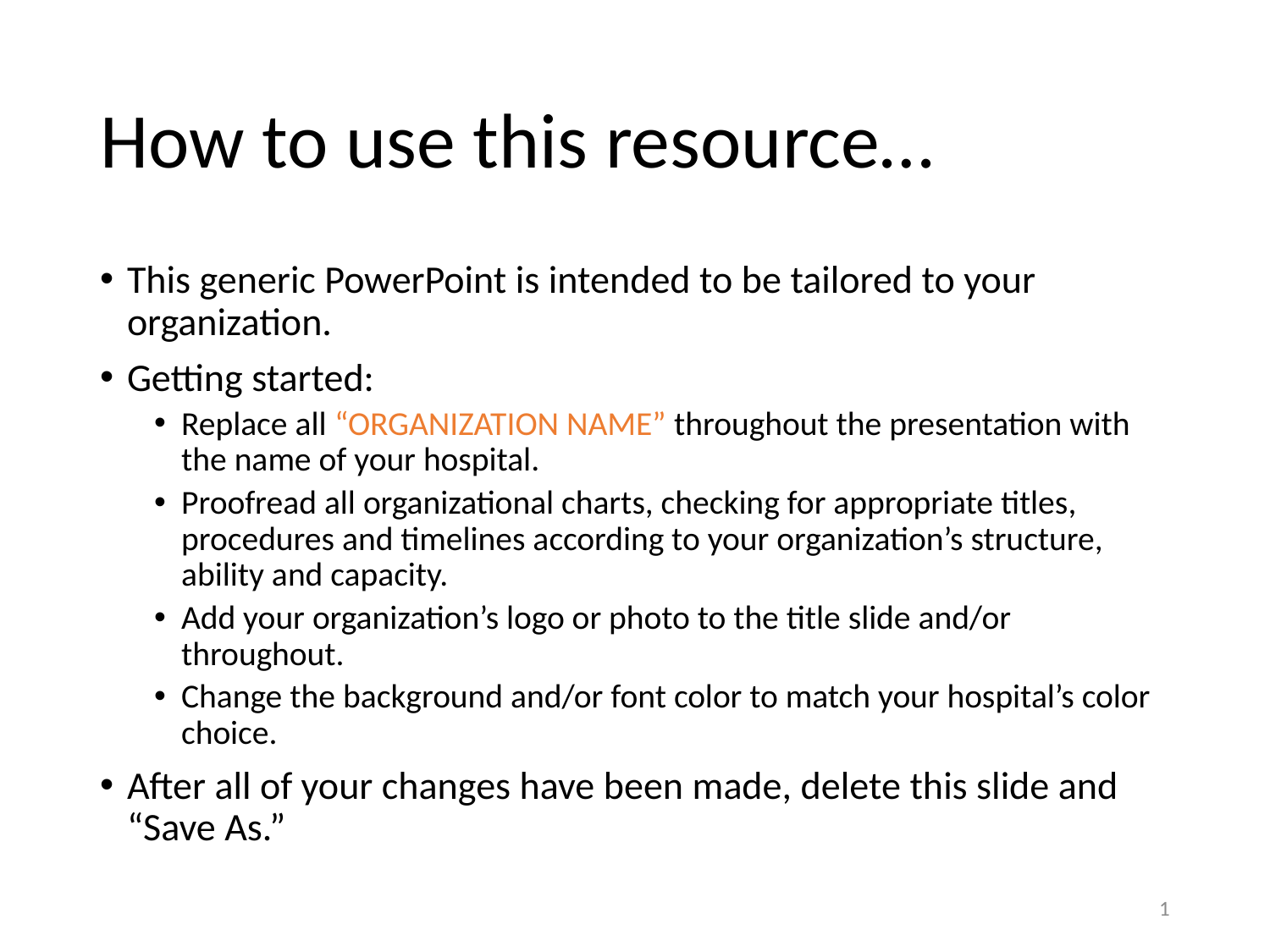

# How to use this resource…
This generic PowerPoint is intended to be tailored to your organization.
Getting started:
Replace all “ORGANIZATION NAME” throughout the presentation with the name of your hospital.
Proofread all organizational charts, checking for appropriate titles, procedures and timelines according to your organization’s structure, ability and capacity.
Add your organization’s logo or photo to the title slide and/or throughout.
Change the background and/or font color to match your hospital’s color choice.
After all of your changes have been made, delete this slide and “Save As.”

1